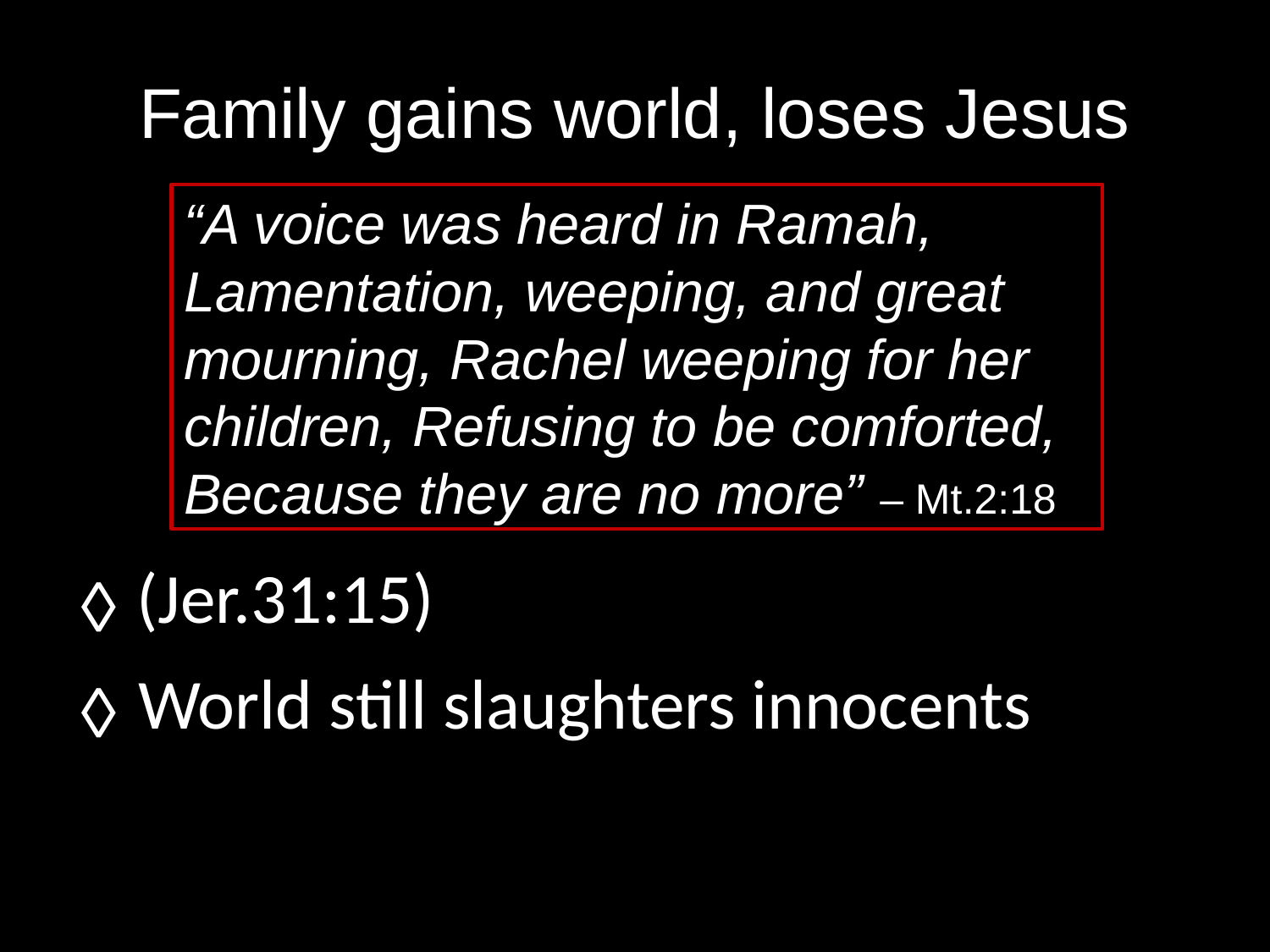

# Family gains world, loses Jesus

◊ (Jer.31:15)
◊ World still slaughters innocents

“A voice was heard in Ramah, Lamentation, weeping, and great mourning, Rachel weeping for her children, Refusing to be comforted, Because they are no more” – Mt.2:18